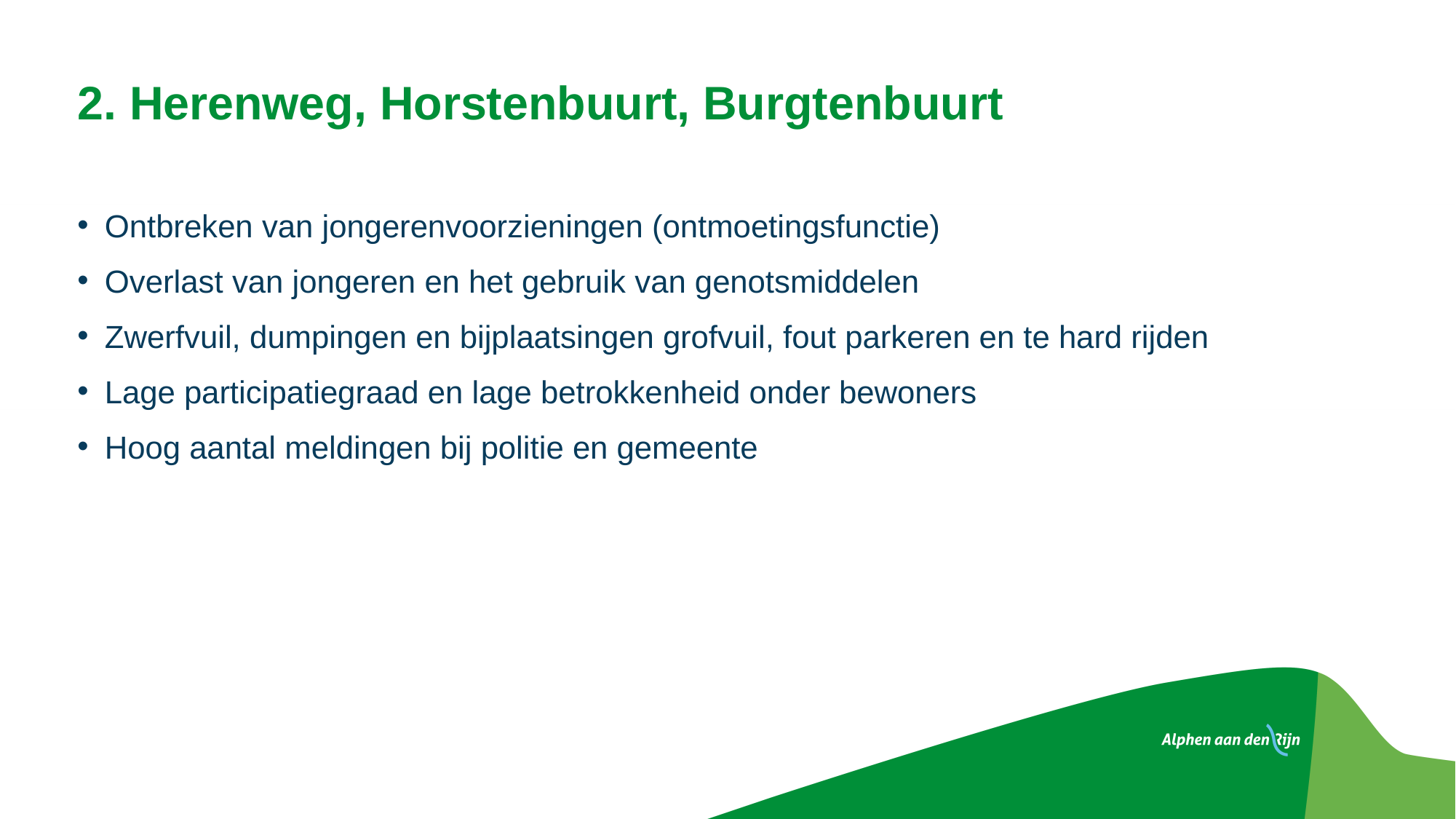

2. Herenweg, Horstenbuurt, Burgtenbuurt

Ontbreken van jongerenvoorzieningen (ontmoetingsfunctie)
Overlast van jongeren en het gebruik van genotsmiddelen
Zwerfvuil, dumpingen en bijplaatsingen grofvuil, fout parkeren en te hard rijden
Lage participatiegraad en lage betrokkenheid onder bewoners
Hoog aantal meldingen bij politie en gemeente